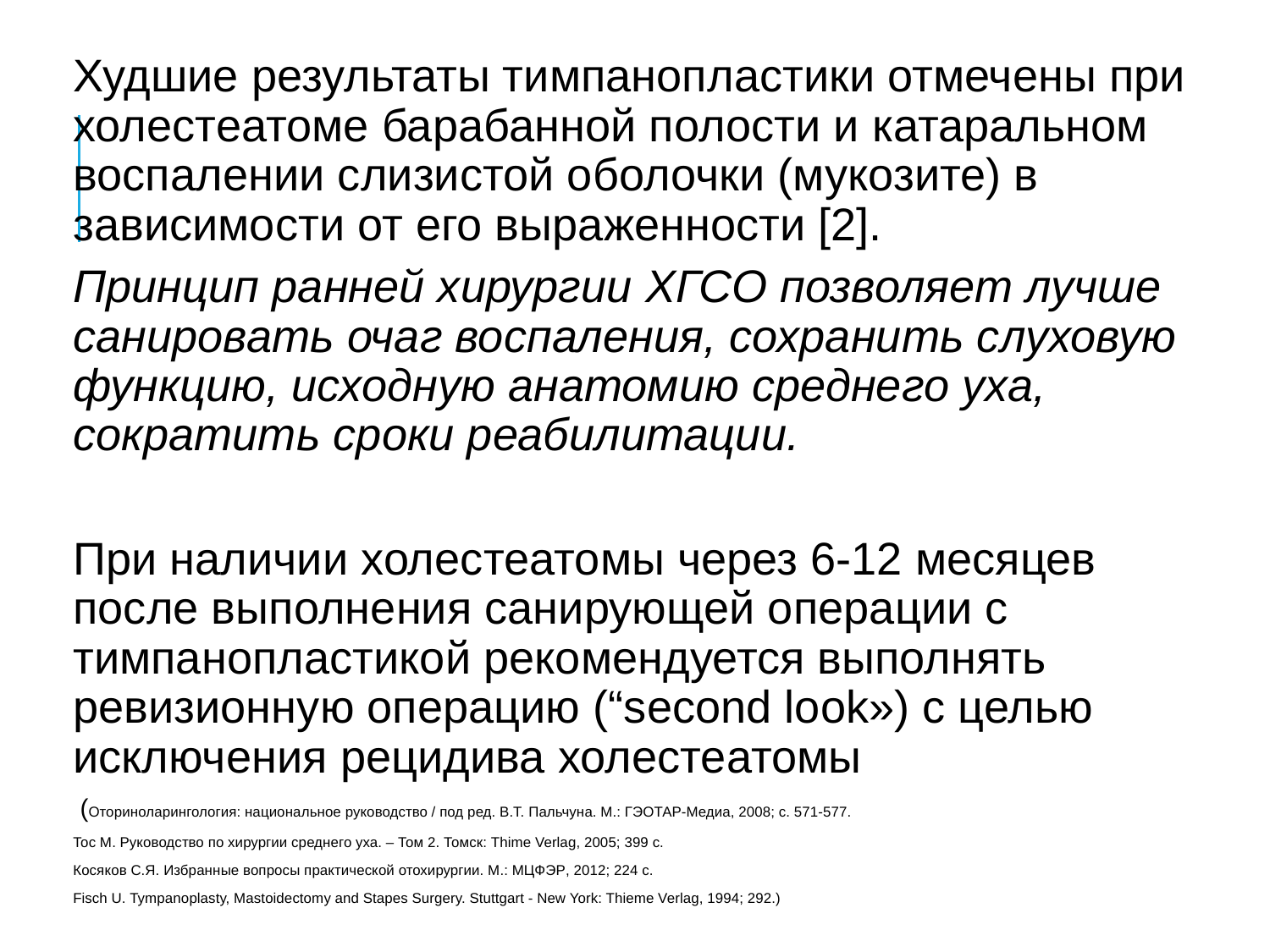

Худшие результаты тимпанопластики отмечены при холестеатоме барабанной полости и катаральном воспалении слизистой оболочки (мукозите) в зависимости от его выраженности [2].
Принцип ранней хирургии ХГСО позволяет лучше санировать очаг воспаления, сохранить слуховую функцию, исходную анатомию среднего уха, сократить сроки реабилитации.

При наличии холестеатомы через 6-12 месяцев после выполнения санирующей операции с тимпанопластикой рекомендуется выполнять ревизионную операцию (“second look») с целью исключения рецидива холестеатомы
 (Оториноларингология: национальное руководство / под ред. В.Т. Пальчуна. М.: ГЭОТАР-Медиа, 2008; с. 571-577.
Тос М. Руководство по хирургии среднего уха. – Том 2. Томск: Thime Verlag, 2005; 399 с.
Косяков С.Я. Избранные вопросы практической отохирургии. М.: МЦФЭР, 2012; 224 с.
Fisch U. Tympanoplasty, Mastoideсtomy and Stapes Surgery. Stuttgart - New York: Thieme Verlag, 1994; 292.)